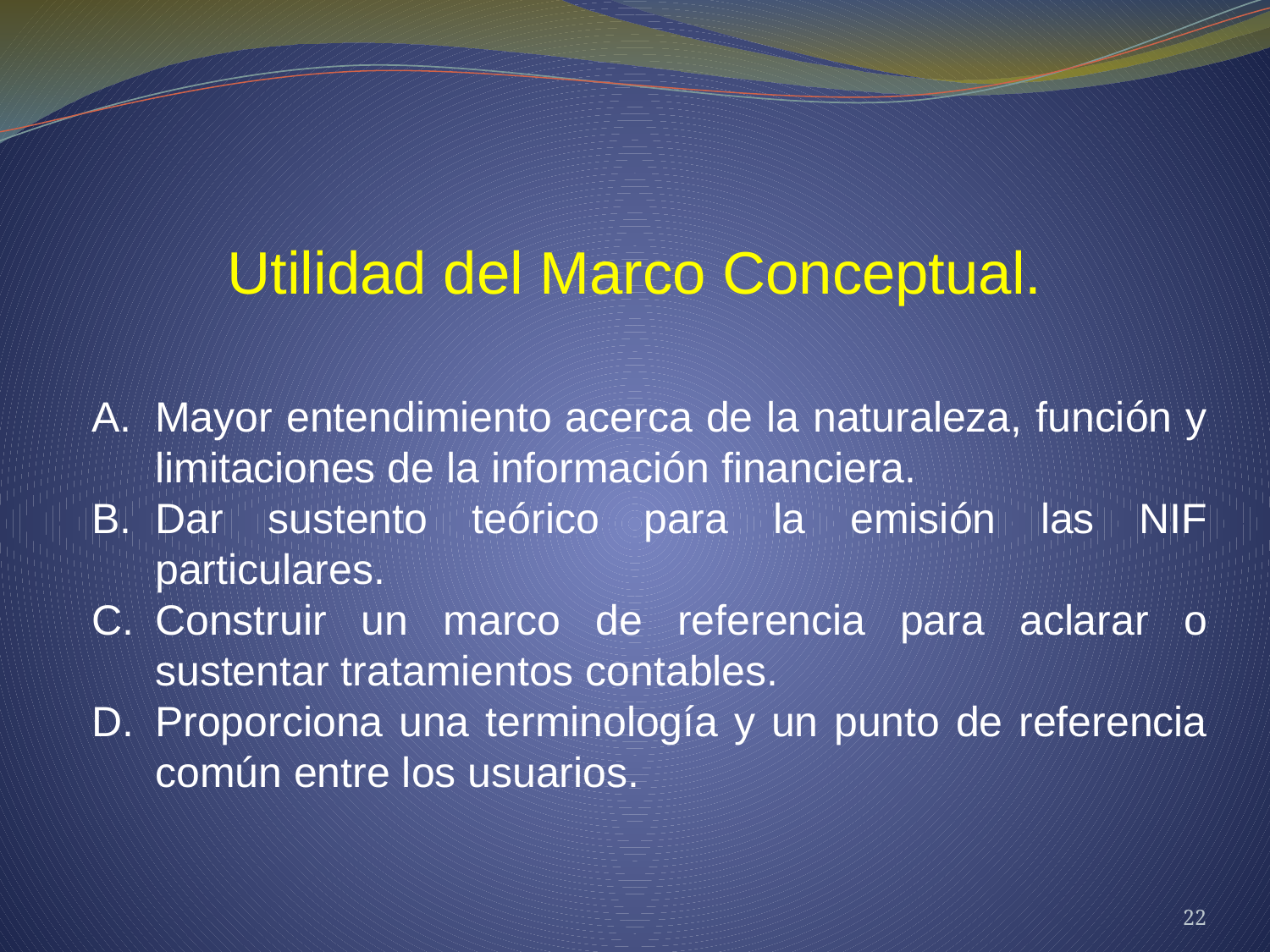

Utilidad del Marco Conceptual.
Mayor entendimiento acerca de la naturaleza, función y limitaciones de la información financiera.
Dar sustento teórico para la emisión las NIF particulares.
Construir un marco de referencia para aclarar o sustentar tratamientos contables.
Proporciona una terminología y un punto de referencia común entre los usuarios.
22